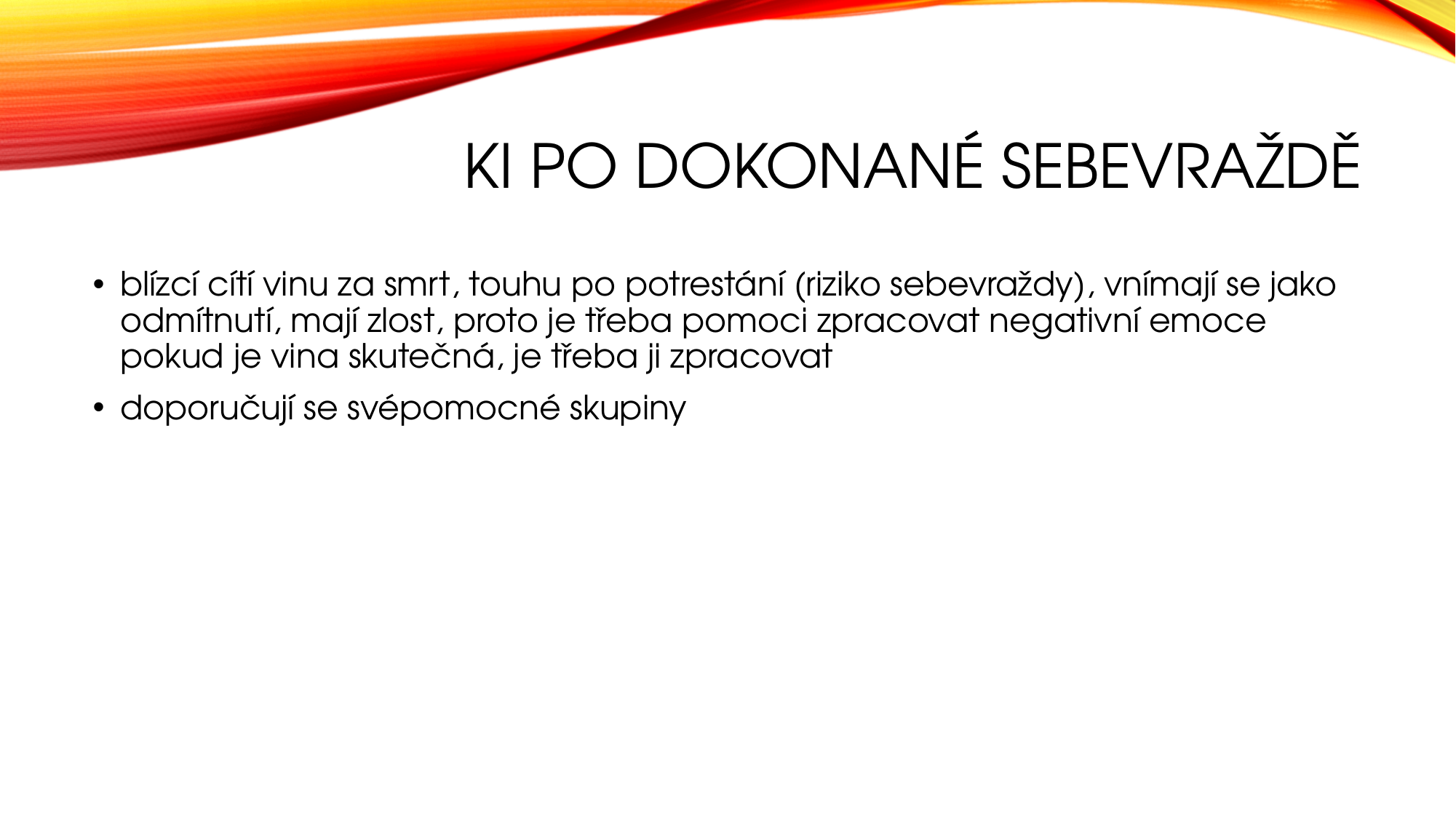

# KI po dokonané sebevraždě
blízcí cítí vinu za smrt, touhu po potrestání (riziko sebevraždy), vnímají se jako odmítnutí, mají zlost, proto je třeba pomoci zpracovat negativní emoce pokud je vina skutečná, je třeba ji zpracovat
doporučují se svépomocné skupiny